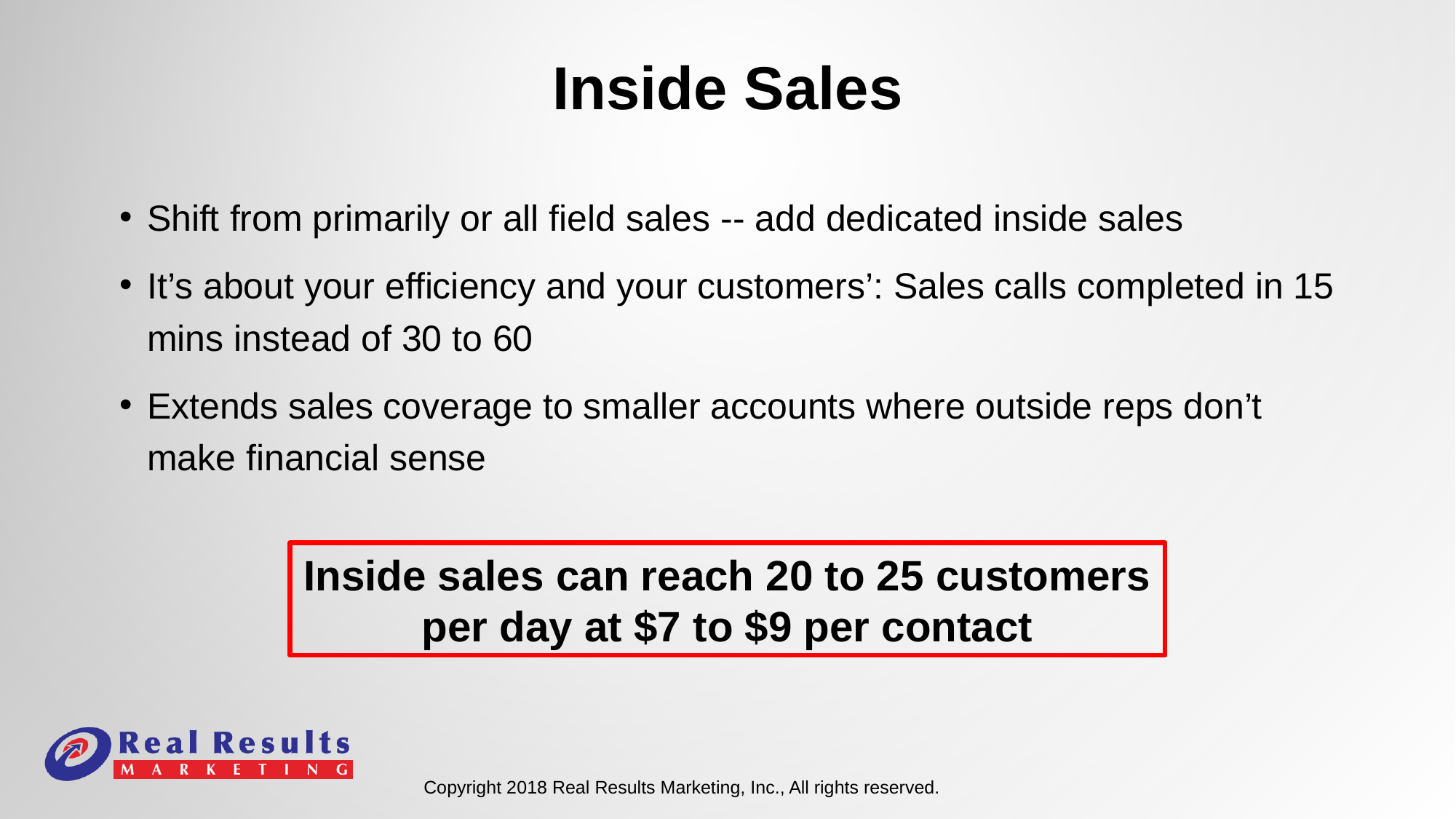

# Inside Sales
Shift from primarily or all field sales -- add dedicated inside sales
It’s about your efficiency and your customers’: Sales calls completed in 15 mins instead of 30 to 60
Extends sales coverage to smaller accounts where outside reps don’t make financial sense
Inside sales can reach 20 to 25 customers per day at $7 to $9 per contact
Copyright 2018 Real Results Marketing, Inc., All rights reserved.